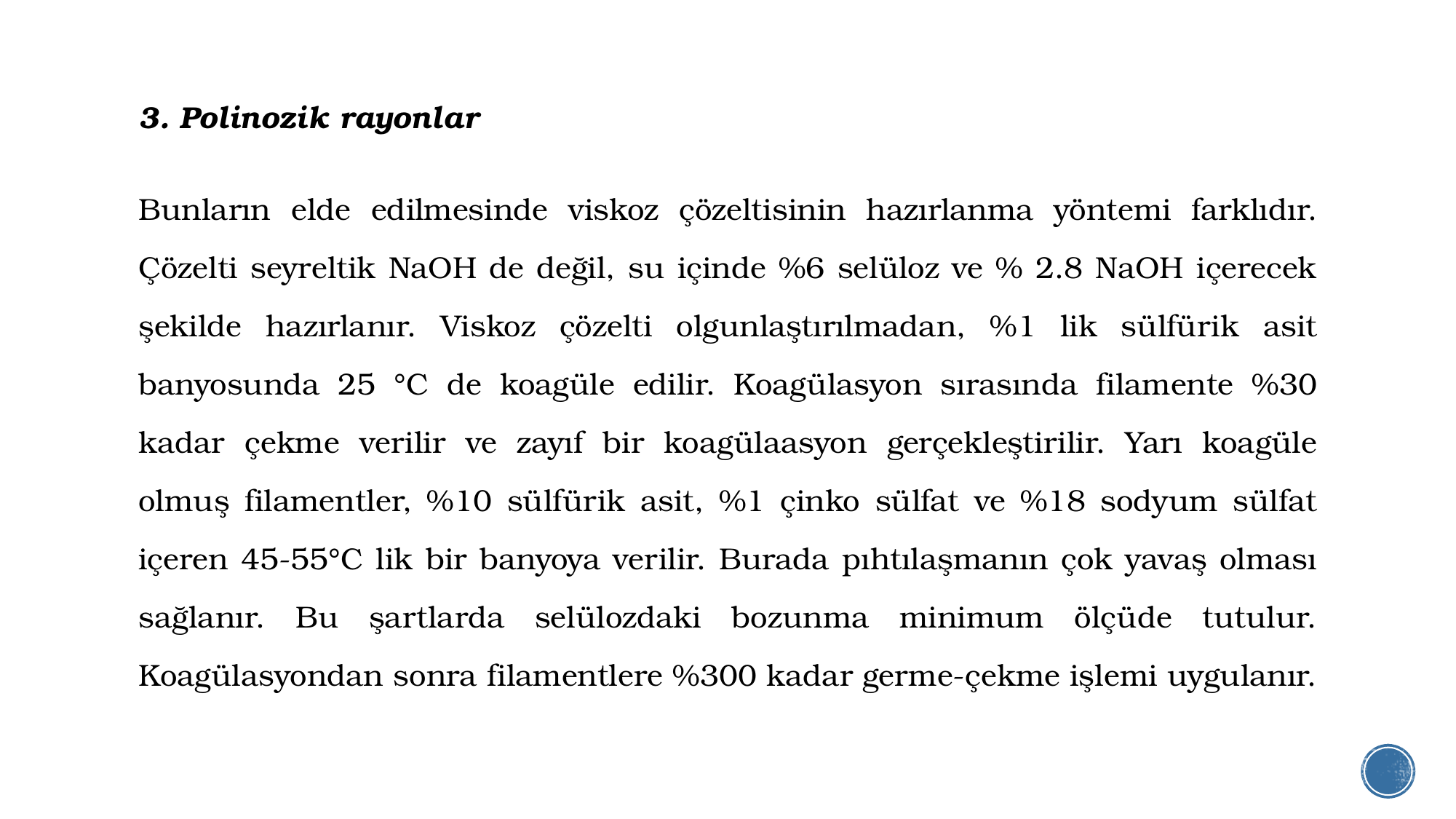

3. Polinozik rayonlar
Bunların elde edilmesinde viskoz çözeltisinin hazırlanma yöntemi farklıdır. Çözelti seyreltik NaOH de değil, su içinde %6 selüloz ve % 2.8 NaOH içerecek şekilde hazırlanır. Viskoz çözelti olgunlaştırılmadan, %1 lik sülfürik asit banyosunda 25 °C de koagüle edilir. Koagülasyon sırasında filamente %30 kadar çekme verilir ve zayıf bir koagülaasyon gerçekleştirilir. Yarı koagüle olmuş filamentler, %10 sülfürik asit, %1 çinko sülfat ve %18 sodyum sülfat içeren 45-55°C lik bir banyoya verilir. Burada pıhtılaşmanın çok yavaş olması sağlanır. Bu şartlarda selülozdaki bozunma minimum ölçüde tutulur. Koagülasyondan sonra filamentlere %300 kadar germe-çekme işlemi uygulanır.